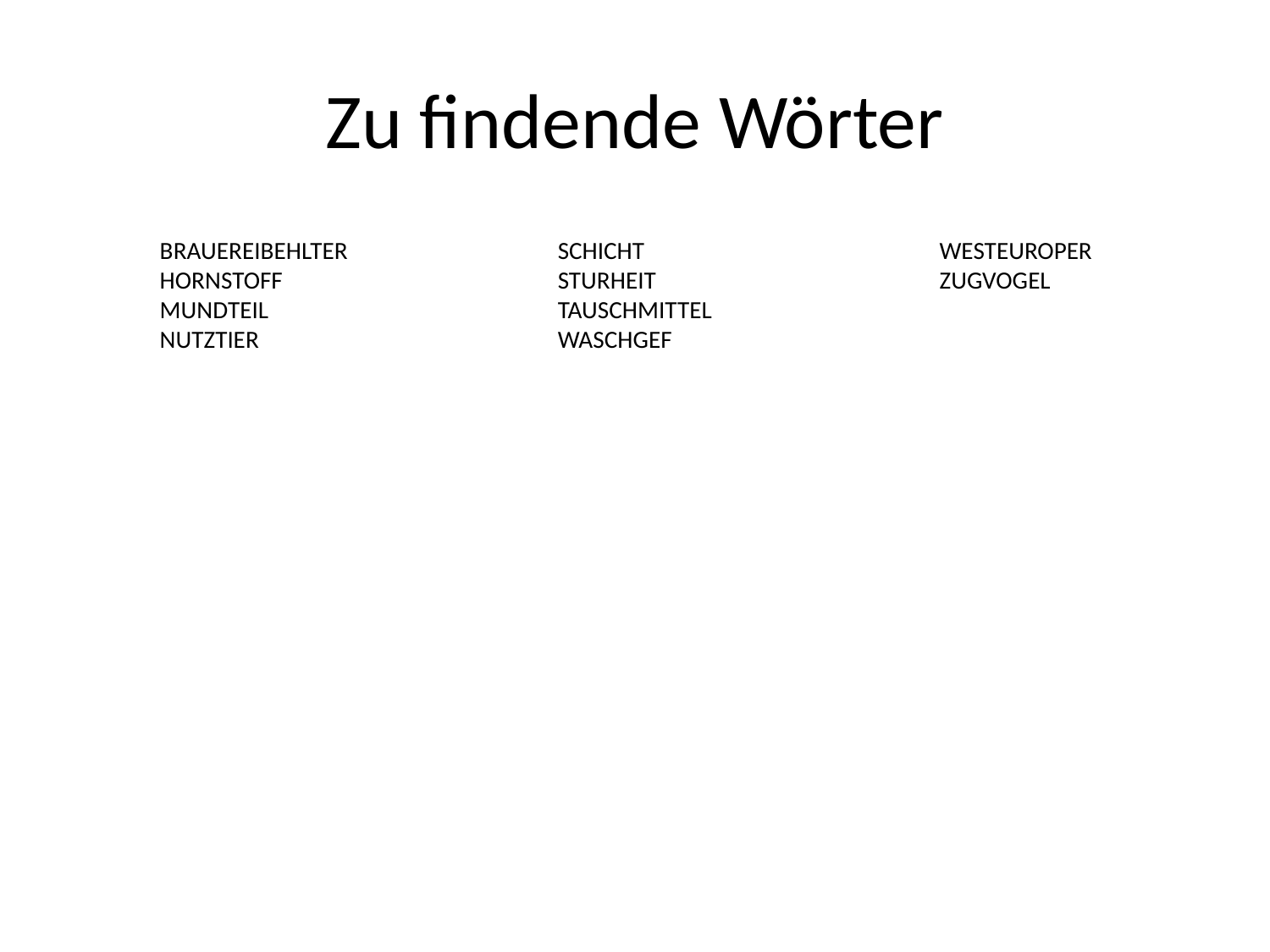

# Zu findende Wörter

BRAUEREIBEHLTER
HORNSTOFF
MUNDTEIL
NUTZTIER

SCHICHT
STURHEIT
TAUSCHMITTEL
WASCHGEF

WESTEUROPER
ZUGVOGEL